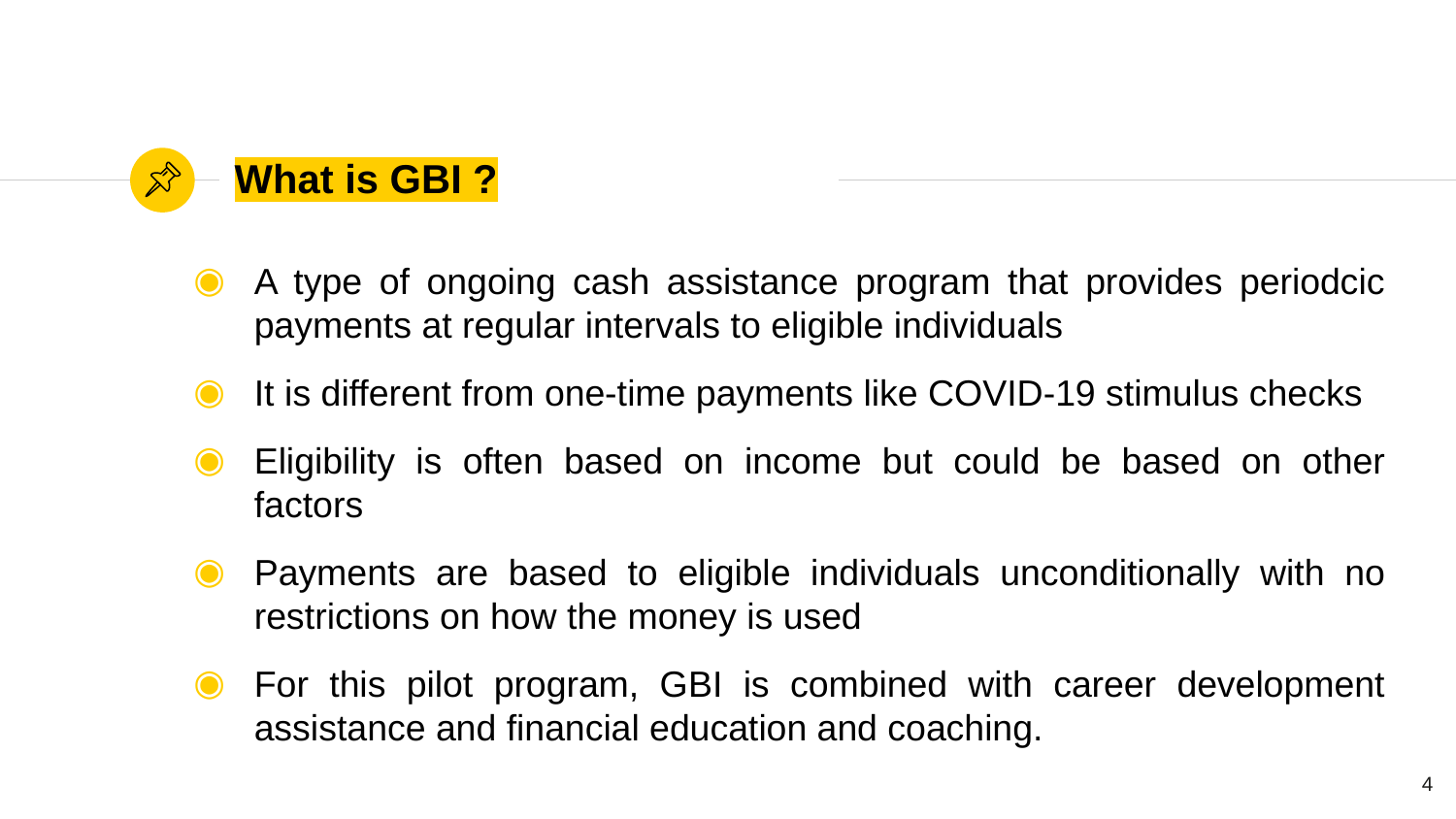

# What is GBI ?

A type of ongoing cash assistance program that provides periodcic payments at regular intervals to eligible individuals
It is different from one-time payments like COVID-19 stimulus checks
Eligibility is often based on income but could be based on other factors
Payments are based to eligible individuals unconditionally with no restrictions on how the money is used
For this pilot program, GBI is combined with career development assistance and financial education and coaching.

4